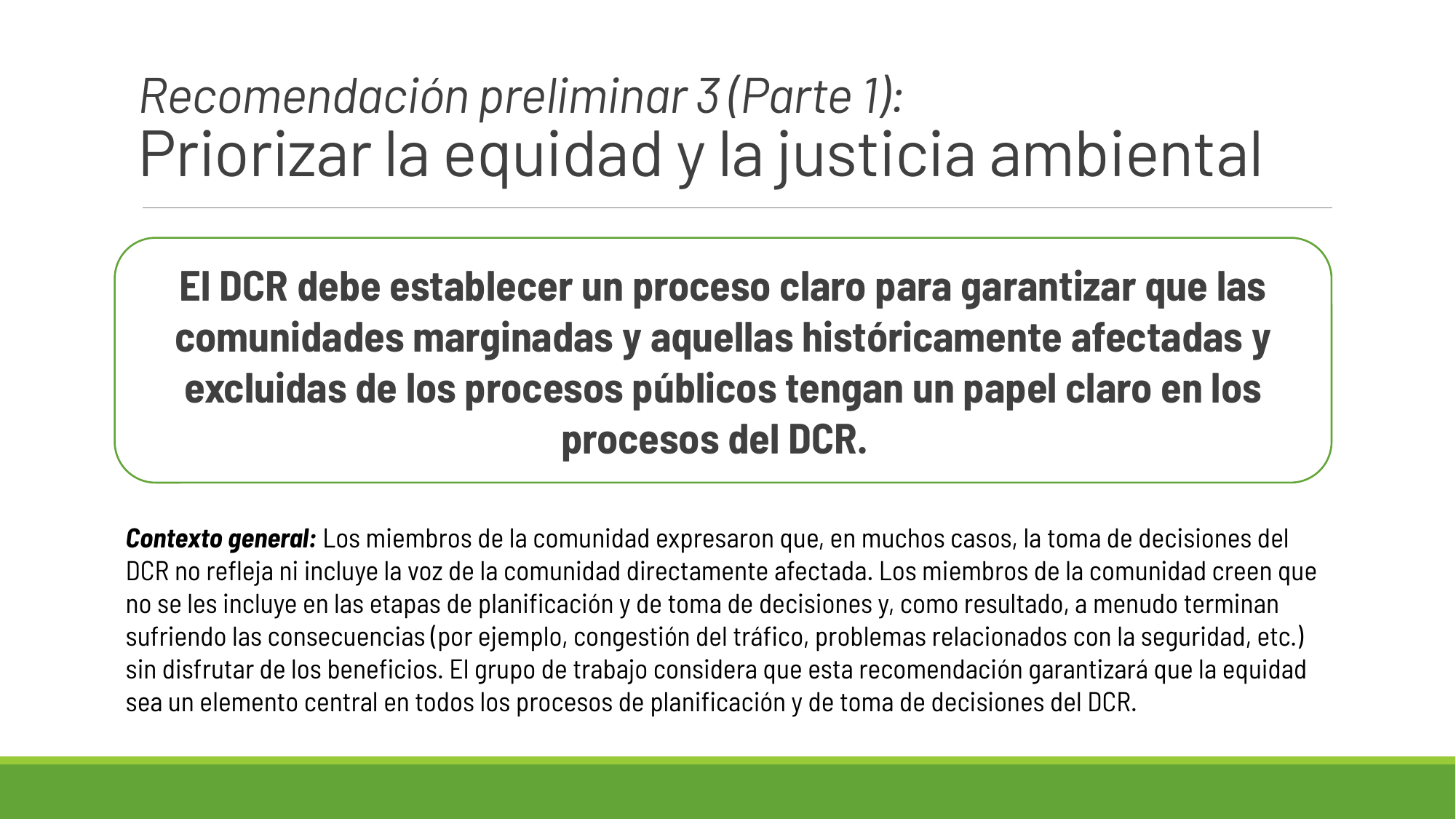

Recomendación preliminar 3 (Parte 1):
Priorizar la equidad y la justicia ambiental
El DCR debe establecer un proceso claro para garantizar que las comunidades marginadas y aquellas históricamente afectadas y excluidas de los procesos públicos tengan un papel claro en los procesos del DCR.
Contexto general: Los miembros de la comunidad expresaron que, en muchos casos, la toma de decisiones del DCR no refleja ni incluye la voz de la comunidad directamente afectada. Los miembros de la comunidad creen que no se les incluye en las etapas de planificación y de toma de decisiones y, como resultado, a menudo terminan sufriendo las consecuencias (por ejemplo, congestión del tráfico, problemas relacionados con la seguridad, etc.) sin disfrutar de los beneficios. El grupo de trabajo considera que esta recomendación garantizará que la equidad sea un elemento central en todos los procesos de planificación y de toma de decisiones del DCR.